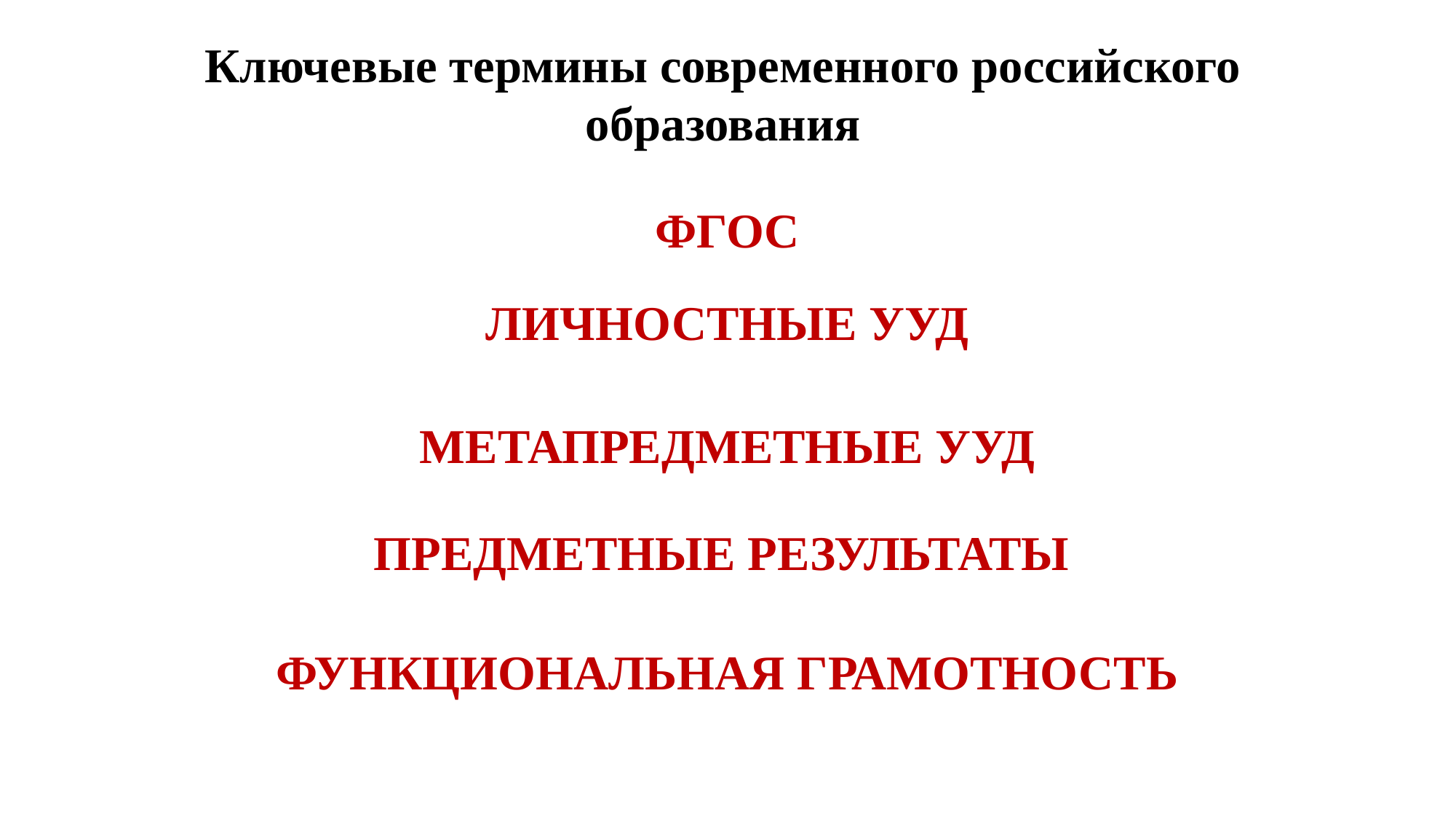

Ключевые термины современного российского образования
ФГОС
ЛИЧНОСТНЫЕ УУД
МЕТАПРЕДМЕТНЫЕ УУД
ПРЕДМЕТНЫЕ РЕЗУЛЬТАТЫ
ФУНКЦИОНАЛЬНАЯ ГРАМОТНОСТЬ